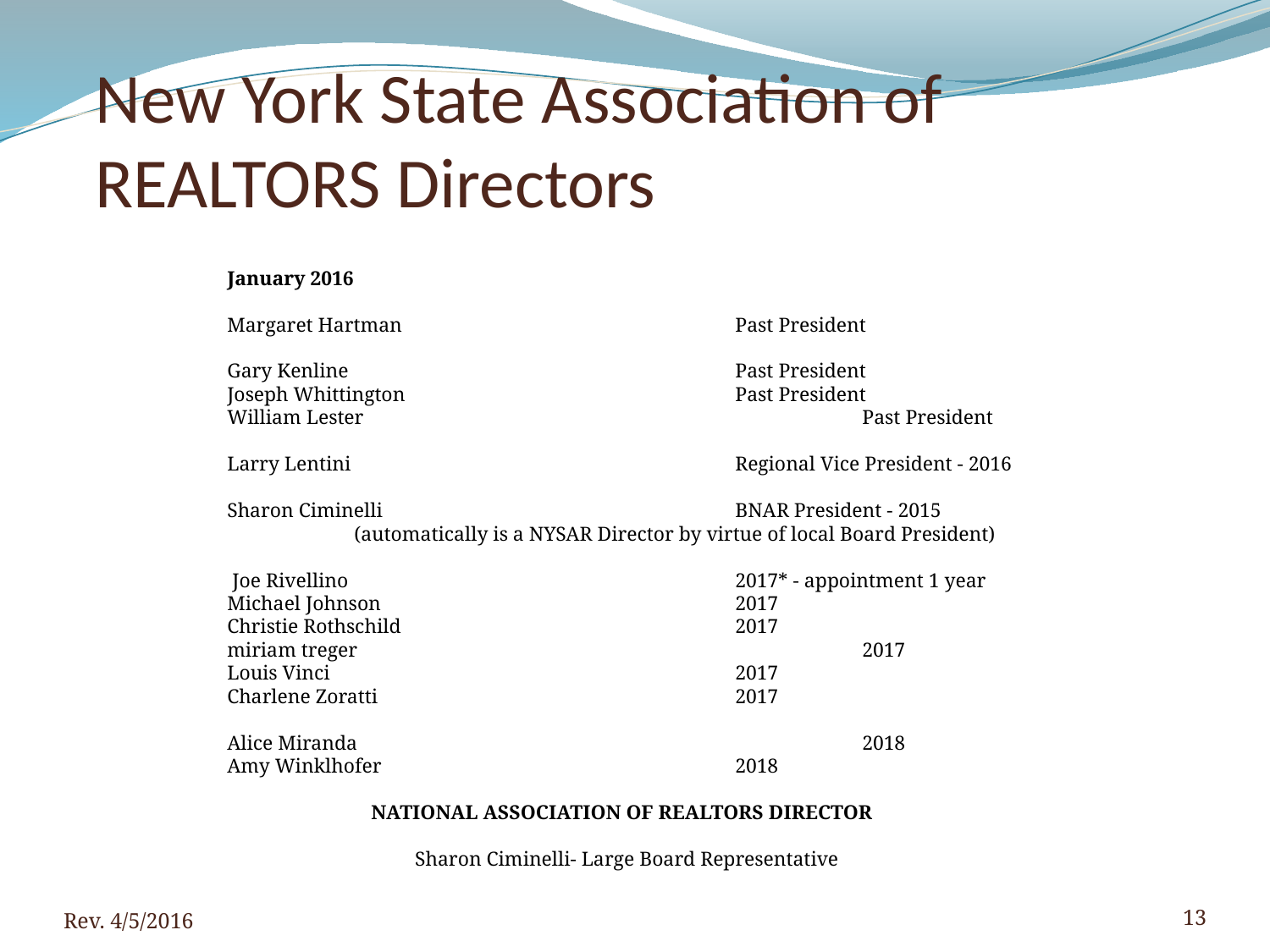

# New York State Association of REALTORS Directors

January 2016

Margaret Hartman			Past President
Gary Kenline				Past President
Joseph Whittington			Past President
William Lester				Past President

Larry Lentini				Regional Vice President - 2016

Sharon Ciminelli			BNAR President - 2015
	(automatically is a NYSAR Director by virtue of local Board President)

 Joe Rivellino				2017* - appointment 1 year
Michael Johnson			2017
Christie Rothschild			2017
miriam treger				2017
Louis Vinci				2017
Charlene Zoratti			2017

Alice Miranda	 			2018
Amy Winklhofer			2018

NATIONAL ASSOCIATION OF REALTORS DIRECTOR

  Sharon Ciminelli- Large Board Representative
Rev. 4/5/2016
13